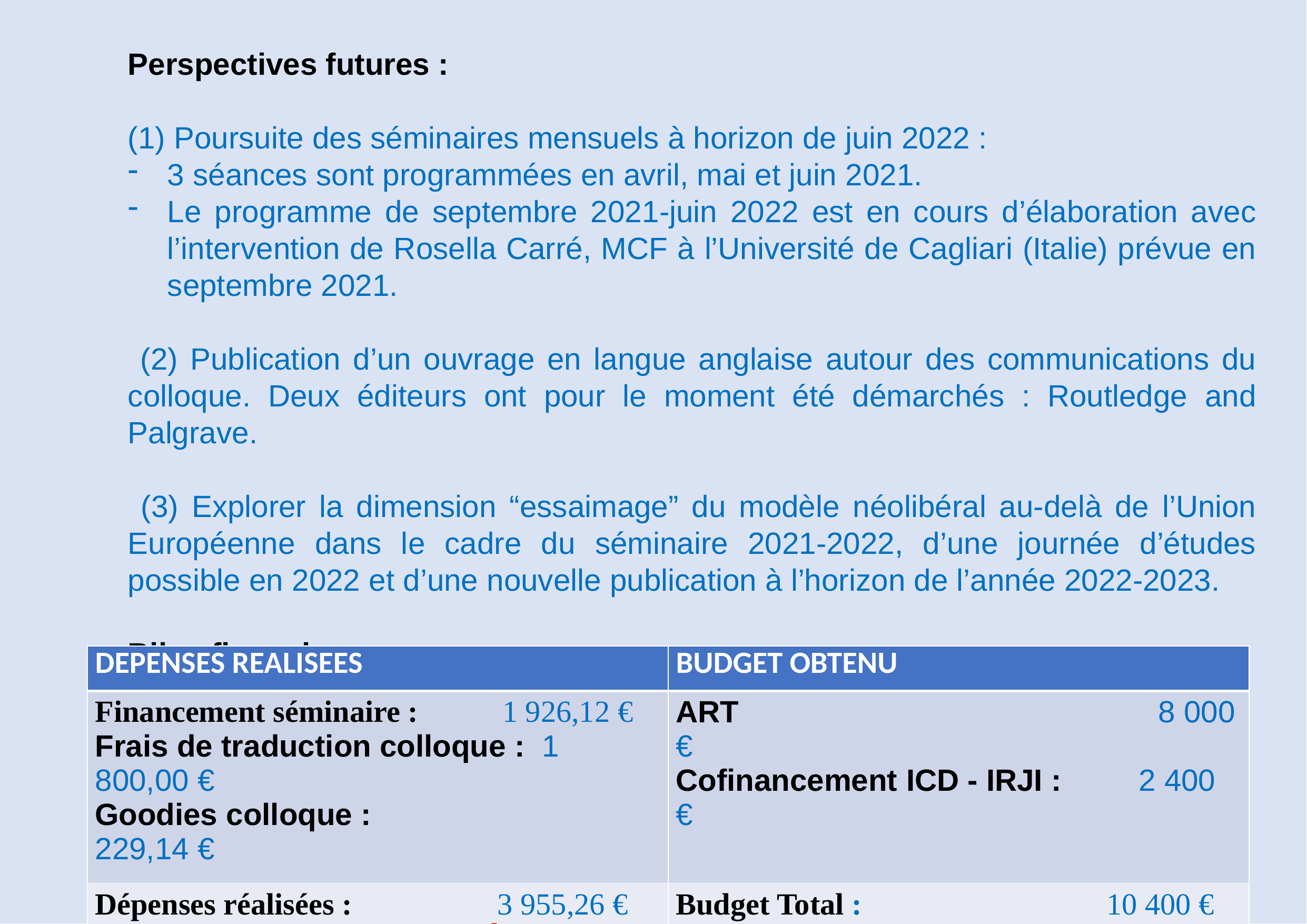

Perspectives futures :

(1) Poursuite des séminaires mensuels à horizon de juin 2022 :
3 séances sont programmées en avril, mai et juin 2021.
Le programme de septembre 2021-juin 2022 est en cours d’élaboration avec l’intervention de Rosella Carré, MCF à l’Université de Cagliari (Italie) prévue en septembre 2021.

 (2) Publication d’un ouvrage en langue anglaise autour des communications du colloque. Deux éditeurs ont pour le moment été démarchés : Routledge and Palgrave.

 (3) Explorer la dimension “essaimage” du modèle néolibéral au-delà de l’Union Européenne dans le cadre du séminaire 2021-2022, d’une journée d’études possible en 2022 et d’une nouvelle publication à l’horizon de l’année 2022-2023.

Bilan financier :
| DEPENSES REALISEES | BUDGET OBTENU |
| --- | --- |
| Financement séminaire : 1 926,12 € Frais de traduction colloque : 1 800,00 € Goodies colloque : 229,14 € | ART 8 000 € Cofinancement ICD - IRJI : 2 400 € |
| Dépenses réalisées : 3 955,26 € SOLDE 6 444,74 € | Budget Total : 10 400 € |